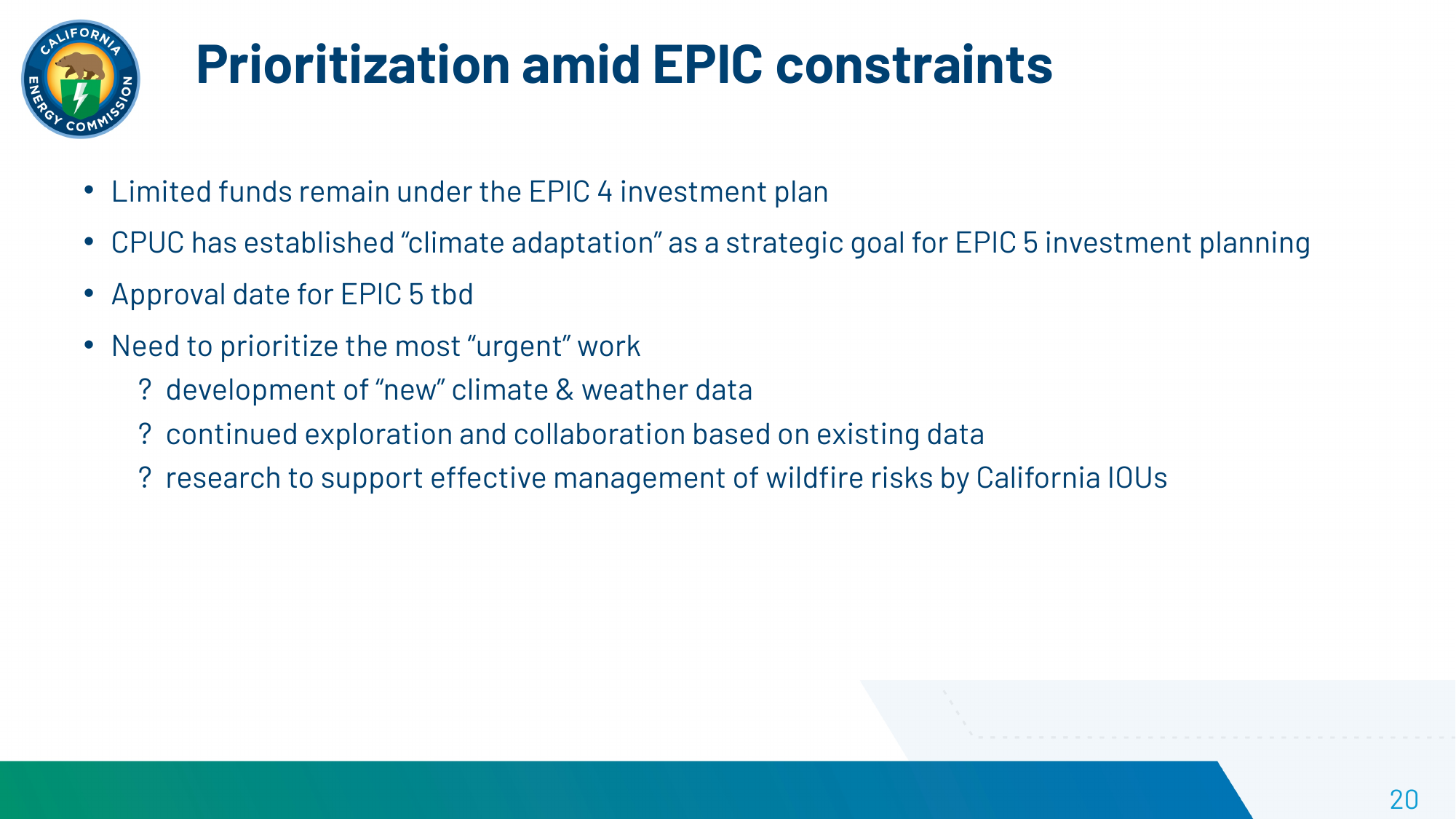

Prioritization amid EPIC constraints
Limited funds remain under the EPIC 4 investment plan
CPUC has established “climate adaptation” as a strategic goal for EPIC 5 investment planning
Approval date for EPIC 5 tbd
Need to prioritize the most “urgent” work
development of “new” climate & weather data
continued exploration and collaboration based on existing data
research to support effective management of wildfire risks by California IOUs

20